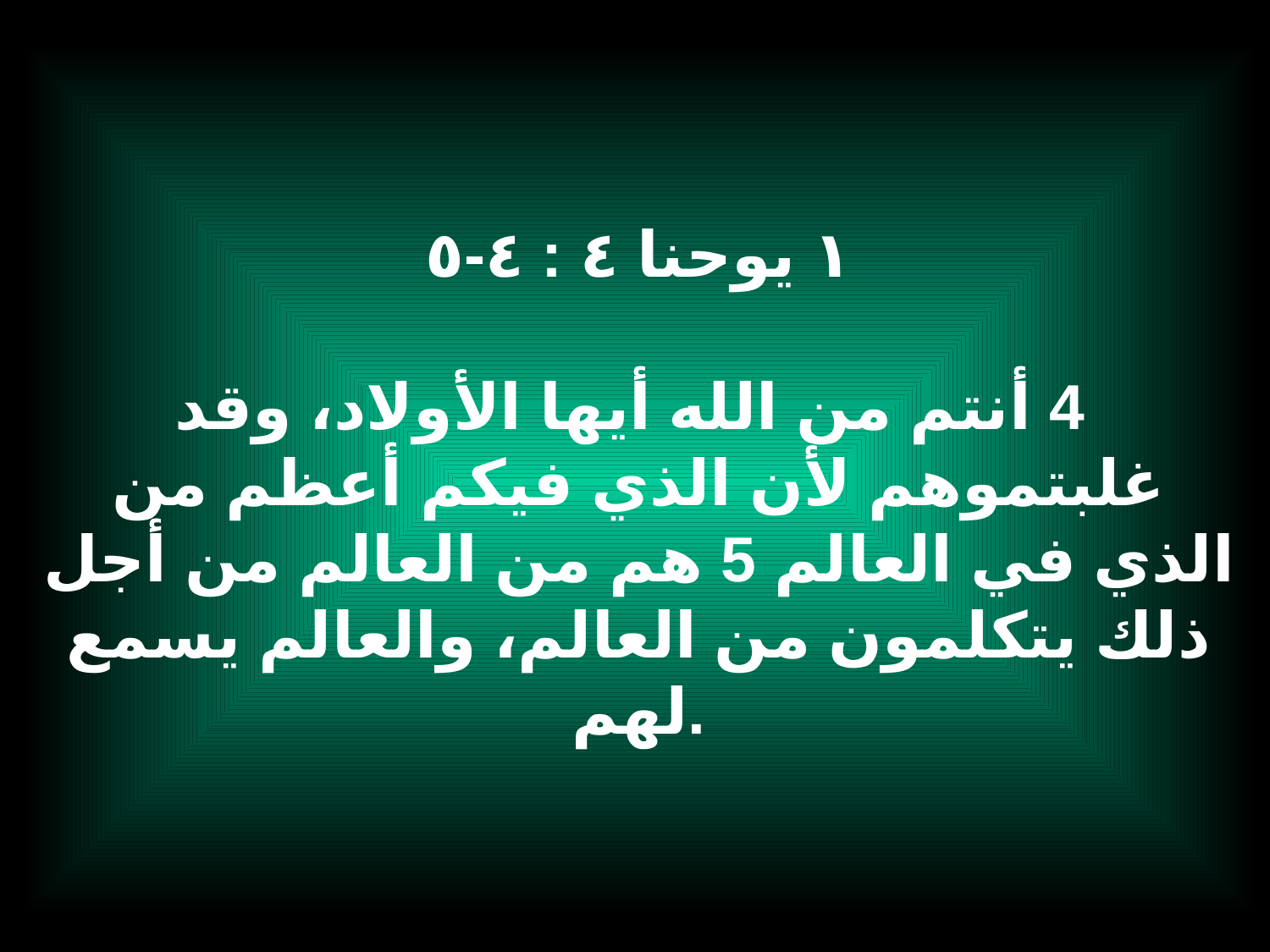

# ١ يوحنا ٤ : ٤-٥ 4 أنتم من الله أيها الأولاد، وقد غلبتموهم لأن الذي فيكم أعظم من الذي في العالم 5 هم من العالم من أجل ذلك يتكلمون من العالم، والعالم يسمع لهم.